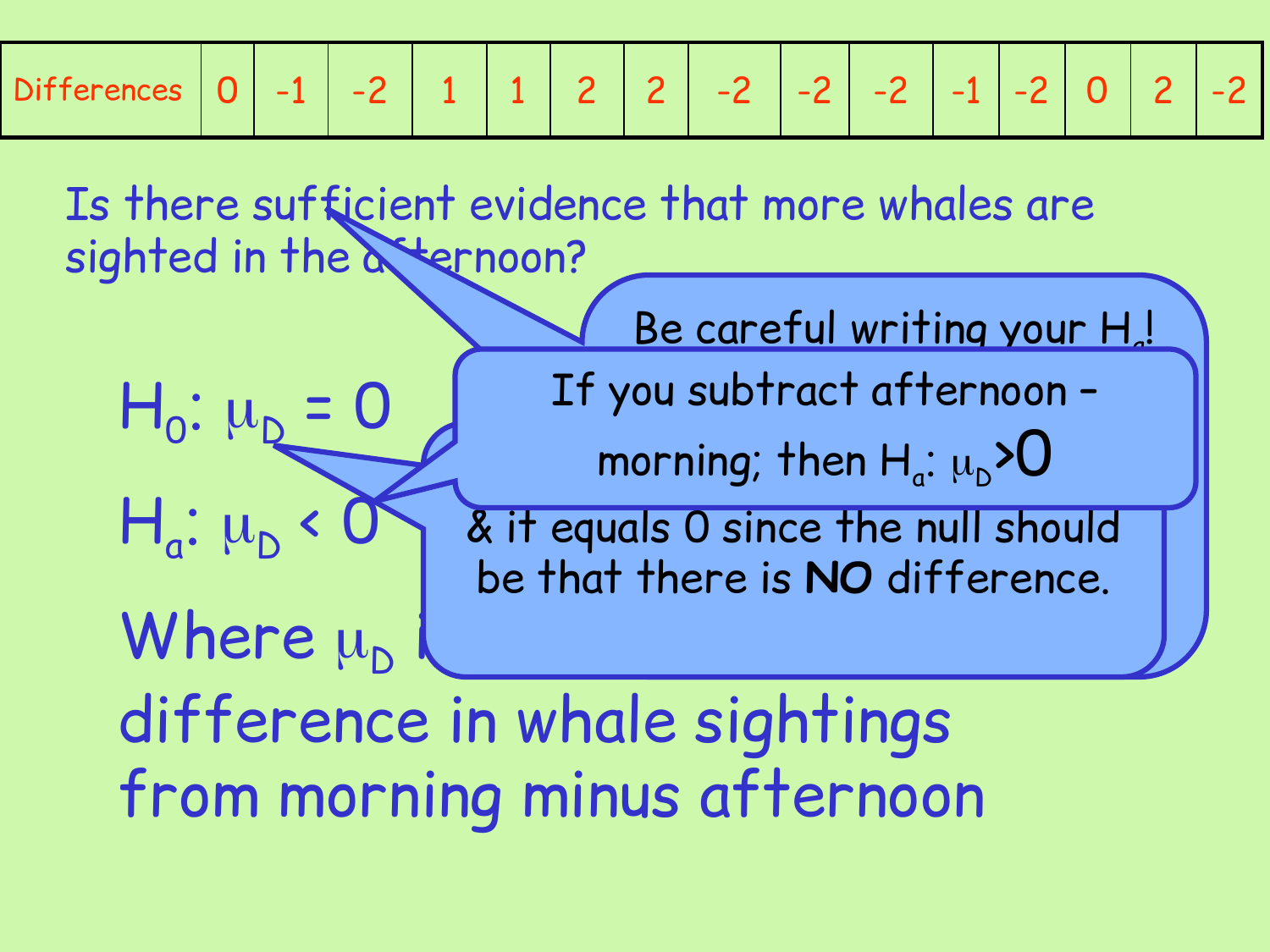

| Differences | 0 | -1 | -2 | 1 | 1 | 2 | 2 | -2 | -2 | -2 | -1 | -2 | 0 | 2 | -2 |
| --- | --- | --- | --- | --- | --- | --- | --- | --- | --- | --- | --- | --- | --- | --- | --- |
Is there sufficient evidence that more whales are sighted in the afternoon?
Be careful writing your Ha!
Think about how you subtracted: M-A
If afternoon is more should the differences be + or -?
Don’t look at numbers!!!!
If you subtract afternoon – morning; then Ha: μD>0
H0: μD = 0
Ha: μD < 0
Where μD is the true mean difference in whale sightings from morning minus afternoon

Notice we used μD for differences
& it equals 0 since the null should be that there is NO difference.